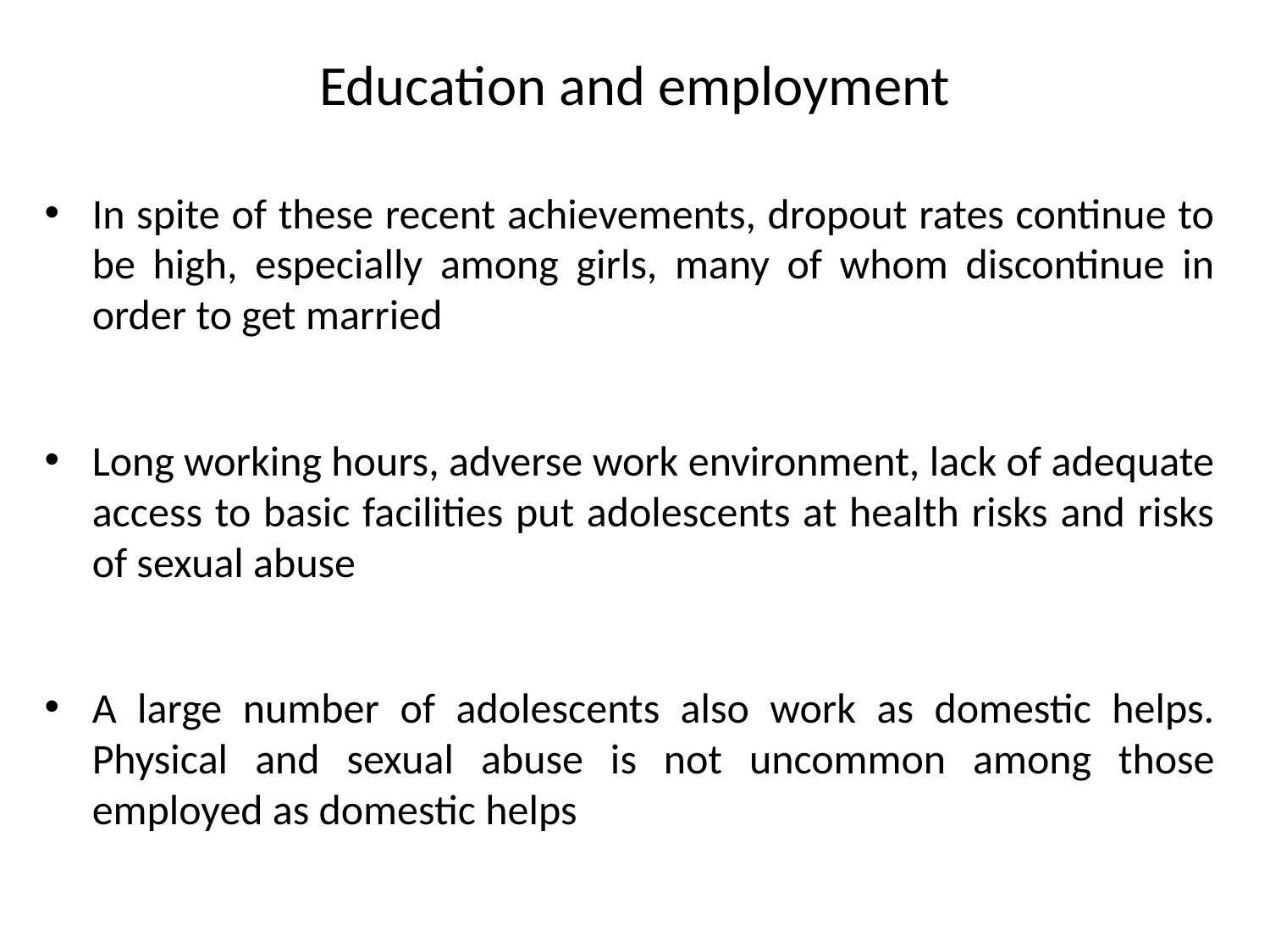

# Education and employment
In spite of these recent achievements, dropout rates continue to be high, especially among girls, many of whom discontinue in order to get married

Long working hours, adverse work environment, lack of adequate access to basic facilities put adolescents at health risks and risks of sexual abuse

A large number of adolescents also work as domestic helps. Physical and sexual abuse is not uncommon among those employed as domestic helps